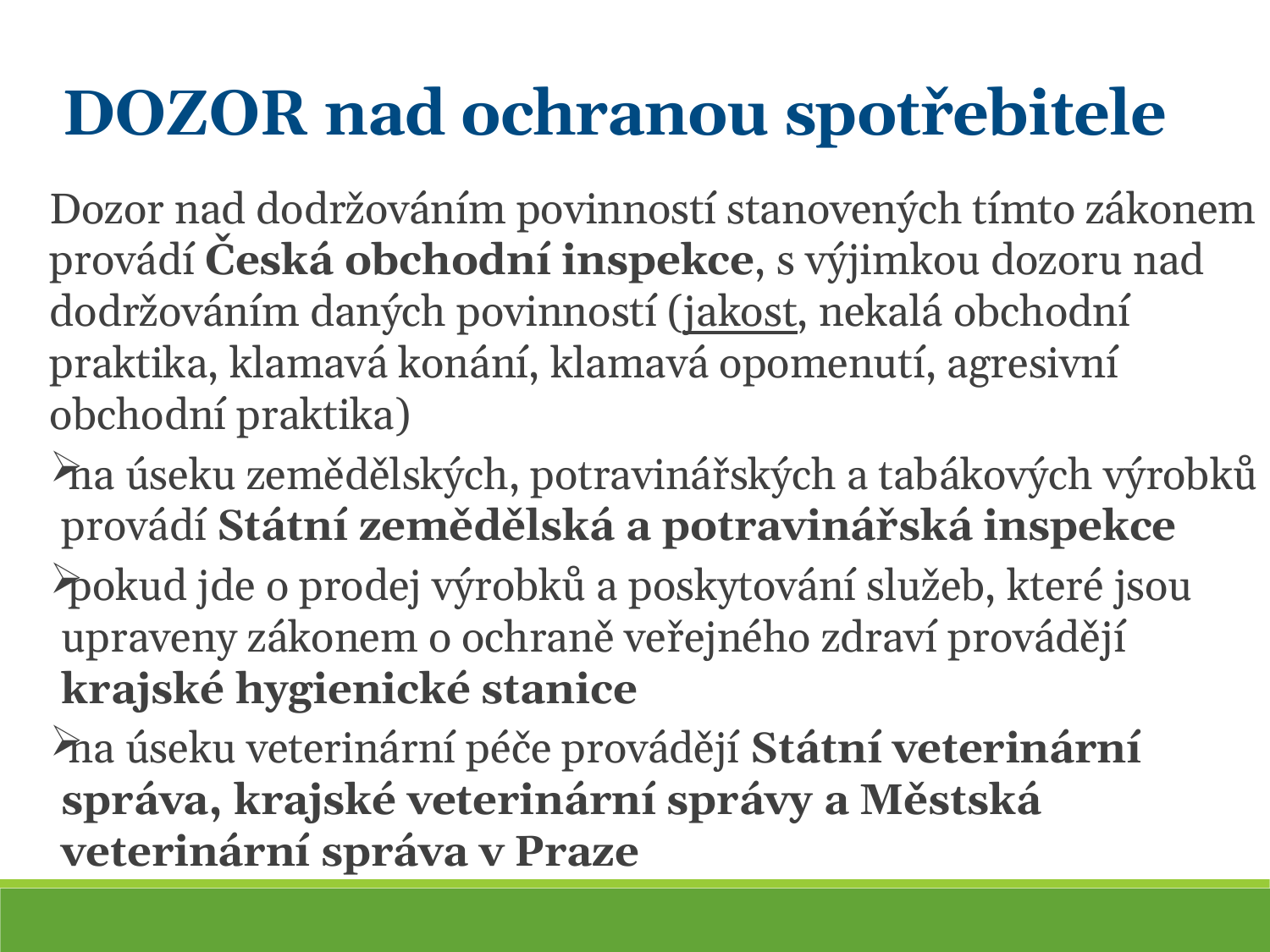

DOZOR nad ochranou spotřebitele
Dozor nad dodržováním povinností stanovených tímto zákonem provádí Česká obchodní inspekce, s výjimkou dozoru nad dodržováním daných povinností (jakost, nekalá obchodní praktika, klamavá konání, klamavá opomenutí, agresivní obchodní praktika)
na úseku zemědělských, potravinářských a tabákových výrobků provádí Státní zemědělská a potravinářská inspekce
pokud jde o prodej výrobků a poskytování služeb, které jsou upraveny zákonem o ochraně veřejného zdraví provádějí krajské hygienické stanice
na úseku veterinární péče provádějí Státní veterinární správa, krajské veterinární správy a Městská veterinární správa v Praze